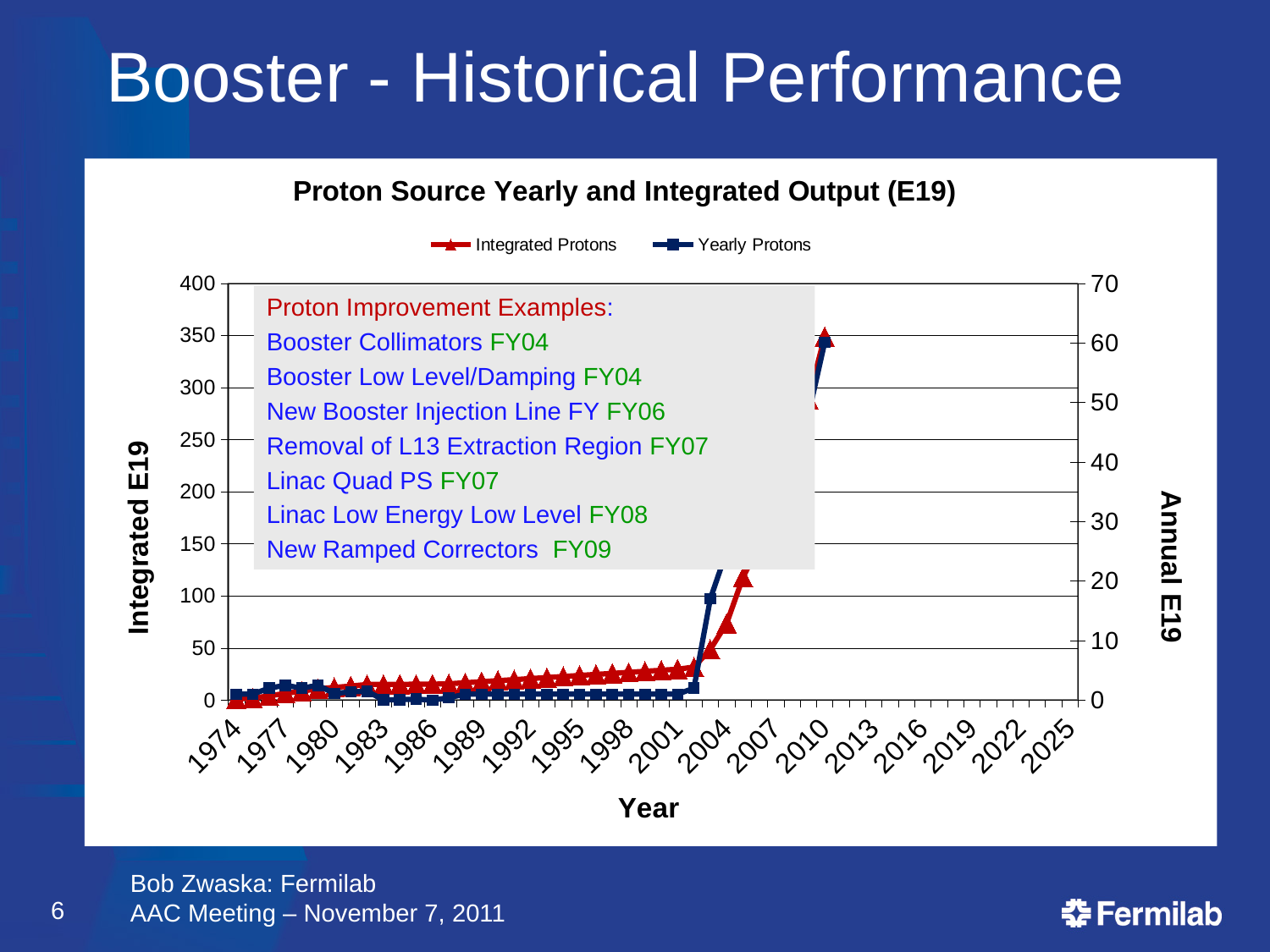

# Booster - Historical Performance

[unsupported chart]

Proton Improvement Examples:
Booster Collimators FY04
Booster Low Level/Damping FY04
New Booster Injection Line FY FY06
Removal of L13 Extraction Region FY07
Linac Quad PS FY07
Linac Low Energy Low Level FY08
New Ramped Correctors  FY09
Annual E19